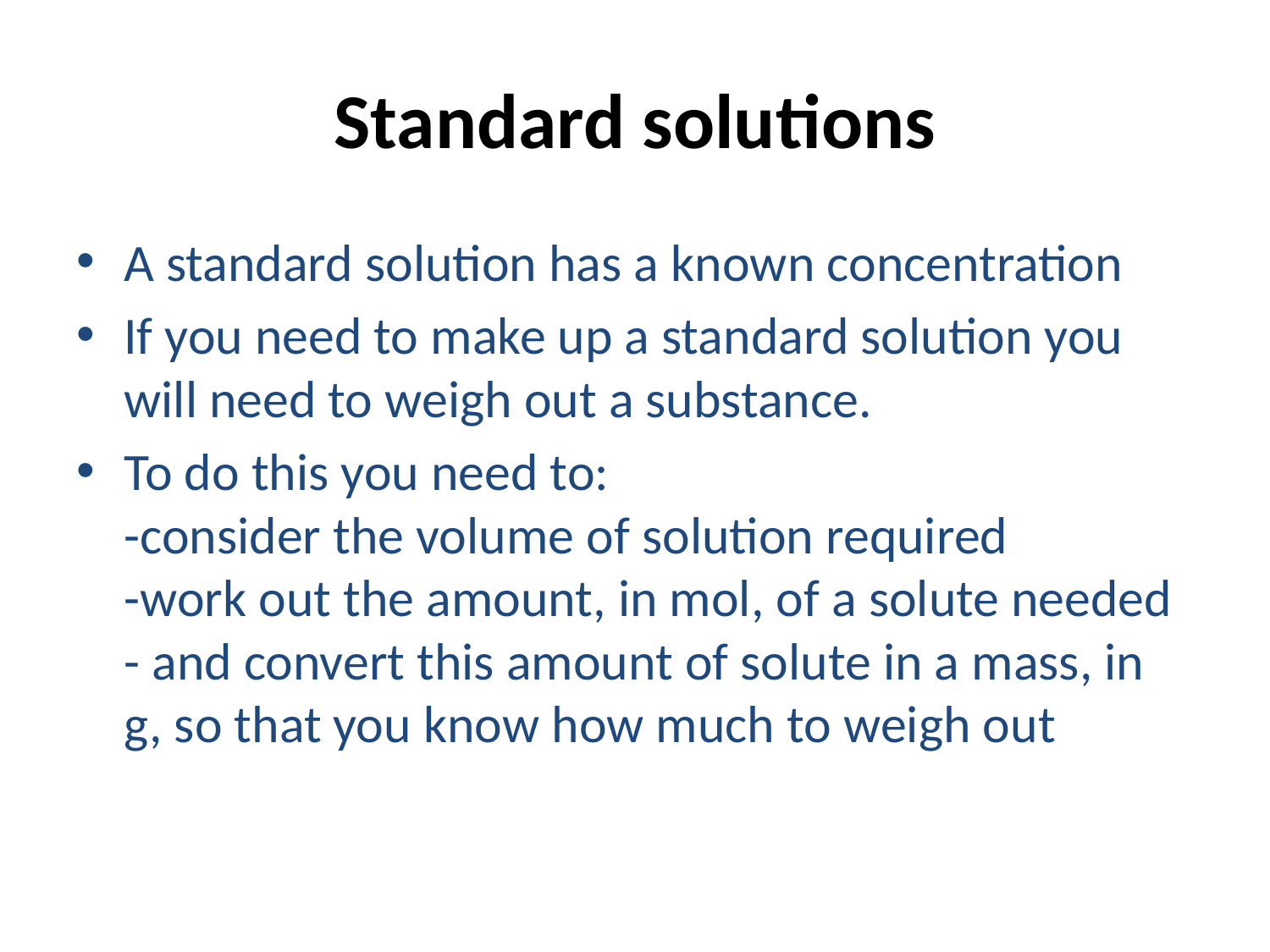

# Standard solutions
A standard solution has a known concentration
If you need to make up a standard solution you will need to weigh out a substance.
To do this you need to:
-consider the volume of solution required
-work out the amount, in mol, of a solute needed
- and convert this amount of solute in a mass, in g, so that you know how much to weigh out